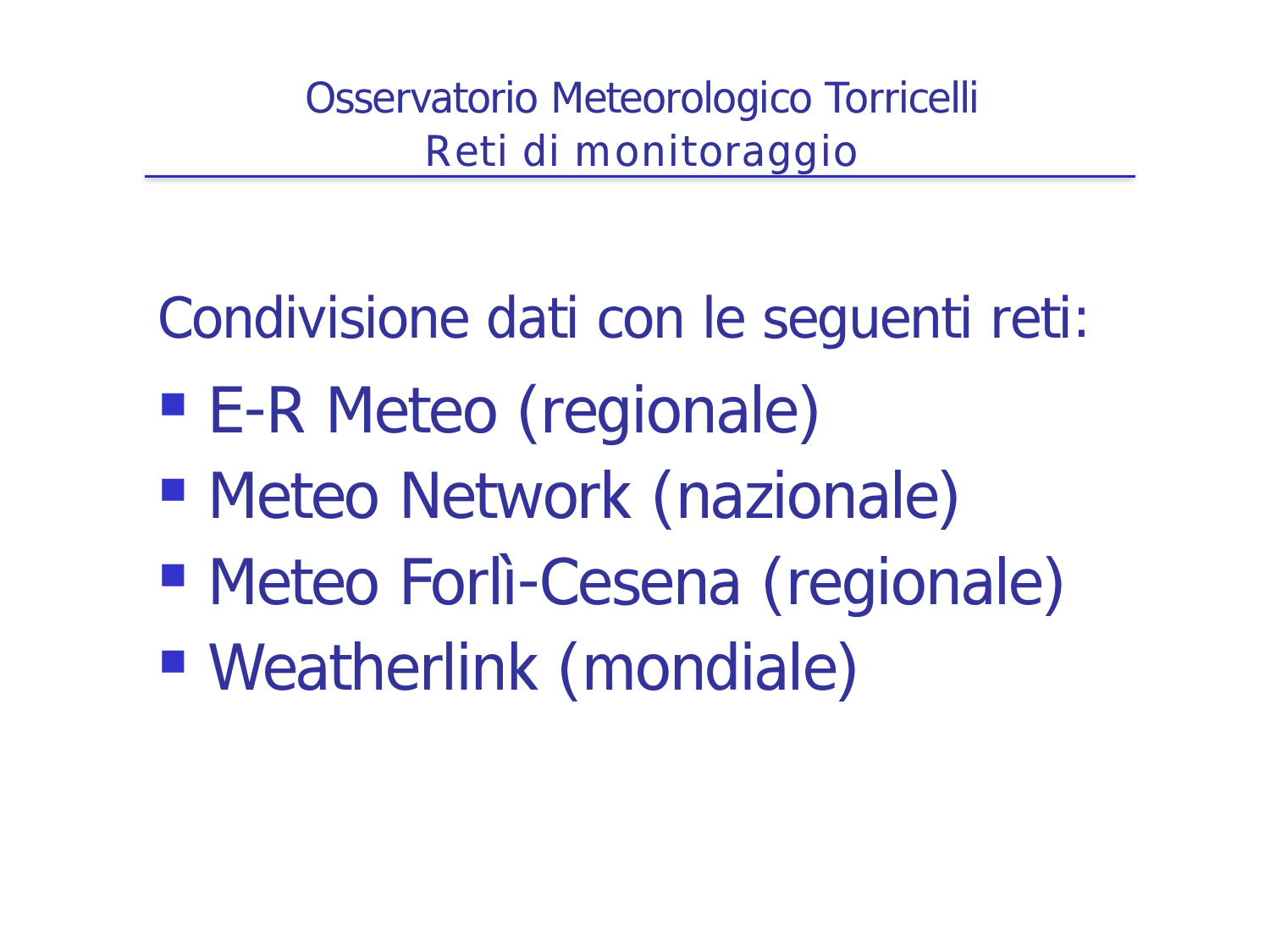

# Osservatorio Meteorologico Torricelli Reti di monitoraggio
Condivisione dati con le seguenti reti:
E-R Meteo (regionale)
Meteo Network (nazionale)
Meteo Forlì-Cesena (regionale)
Weatherlink (mondiale)